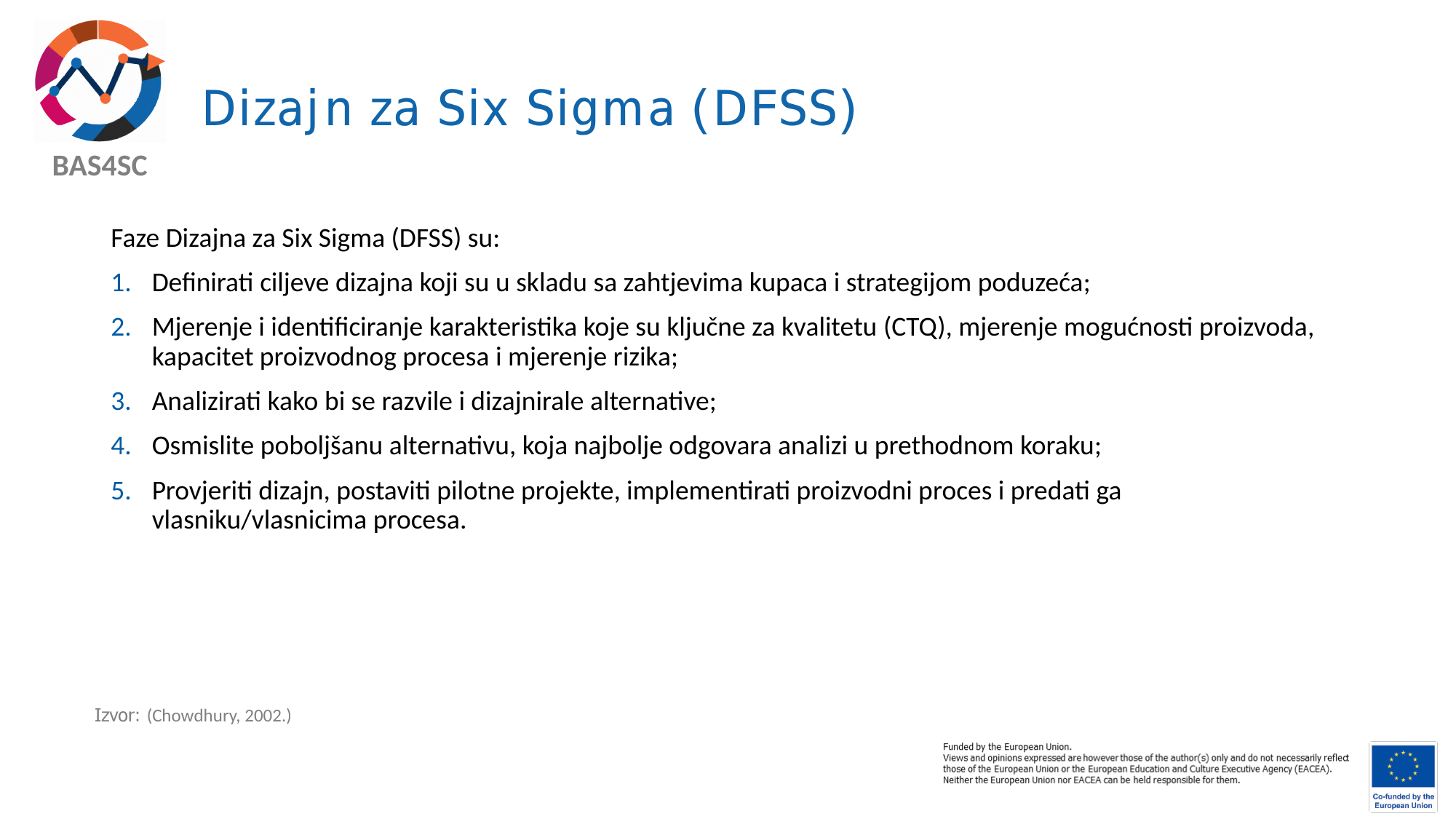

# Dizajn za Six Sigma (DFSS)
Faze Dizajna za Six Sigma (DFSS) su:
Definirati ciljeve dizajna koji su u skladu sa zahtjevima kupaca i strategijom poduzeća;
Mjerenje i identificiranje karakteristika koje su ključne za kvalitetu (CTQ), mjerenje mogućnosti proizvoda, kapacitet proizvodnog procesa i mjerenje rizika;
Analizirati kako bi se razvile i dizajnirale alternative;
Osmislite poboljšanu alternativu, koja najbolje odgovara analizi u prethodnom koraku;
Provjeriti dizajn, postaviti pilotne projekte, implementirati proizvodni proces i predati ga vlasniku/vlasnicima procesa.
Izvor: (Chowdhury, 2002.)